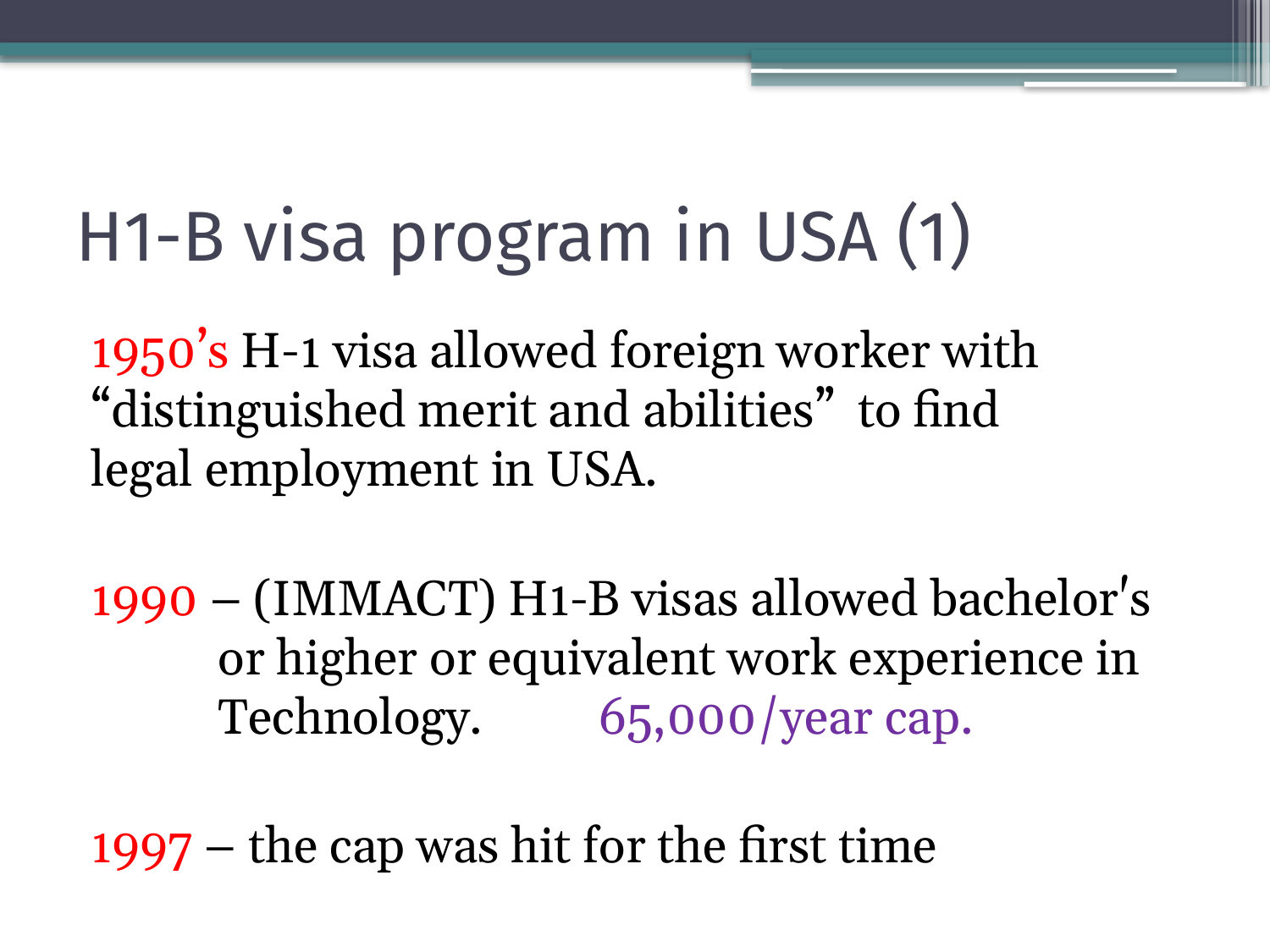

# H1-B visa program in USA (1)
1950’s H-1 visa allowed foreign worker with 	“distinguished merit and abilities”  to find 	legal employment in USA.

1990 – (IMMACT) H1-B visas allowed bachelor's 	or higher or equivalent work experience in 	Technology.  	65,000/year cap.

1997 – the cap was hit for the first time